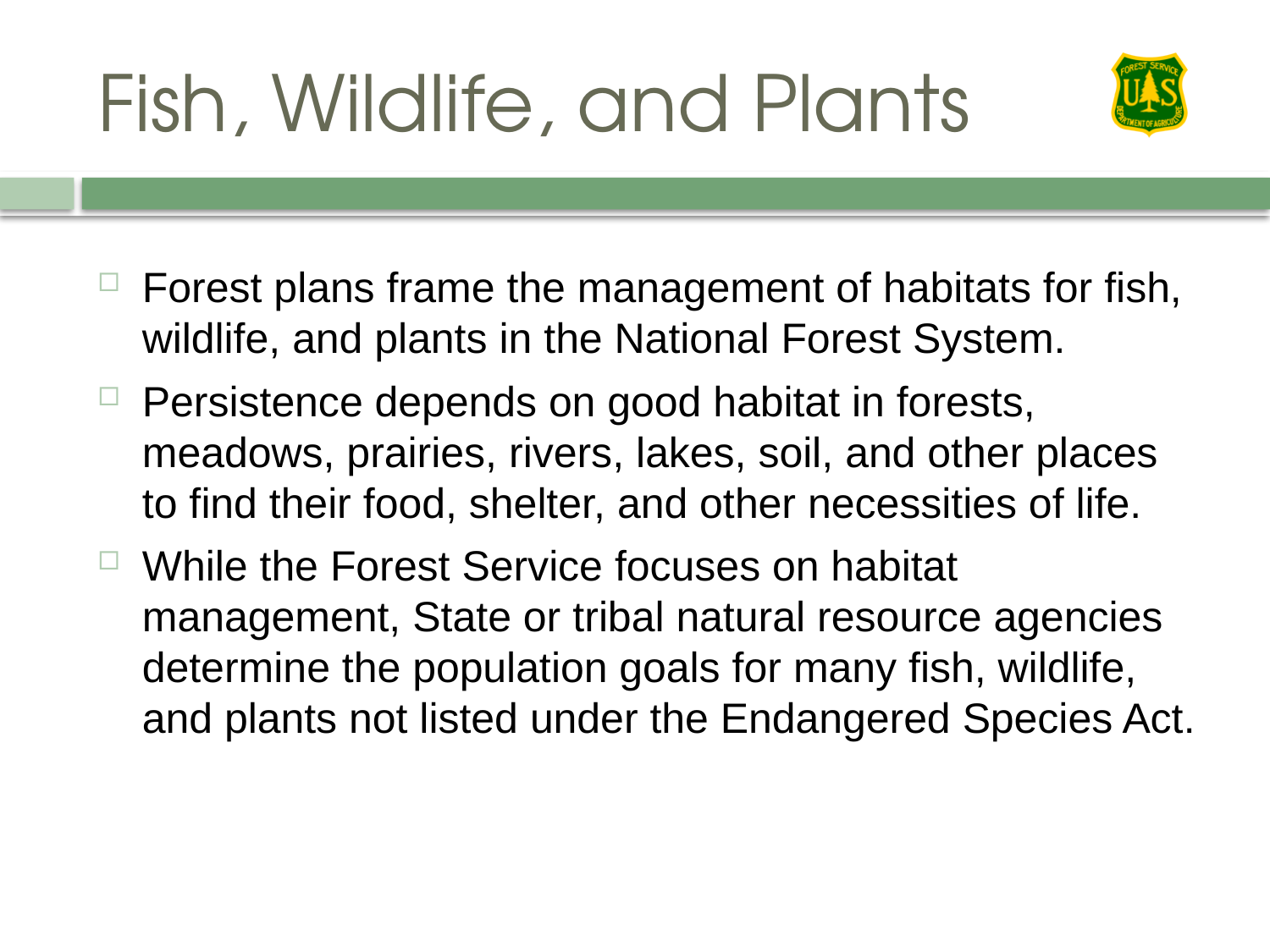

# Fish, Wildlife, and Plants
Forest plans frame the management of habitats for fish, wildlife, and plants in the National Forest System.
Persistence depends on good habitat in forests, meadows, prairies, rivers, lakes, soil, and other places to find their food, shelter, and other necessities of life.
While the Forest Service focuses on habitat management, State or tribal natural resource agencies determine the population goals for many fish, wildlife, and plants not listed under the Endangered Species Act.